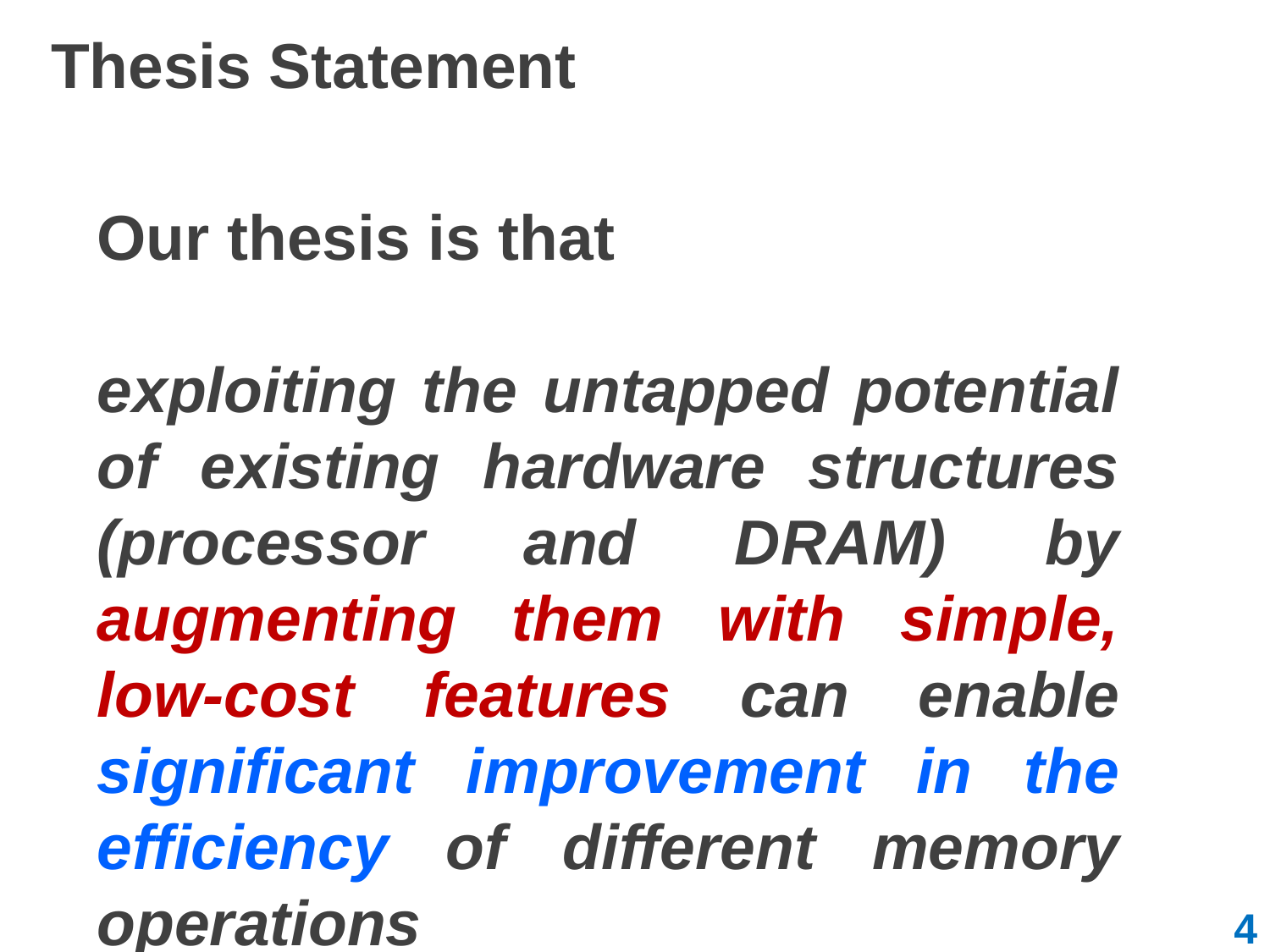

# Thesis Statement
Our thesis is that

exploiting the untapped potential of existing hardware structures (processor and DRAM) by augmenting them with simple, low-cost features can enable significant improvement in the efficiency of different memory operations
4